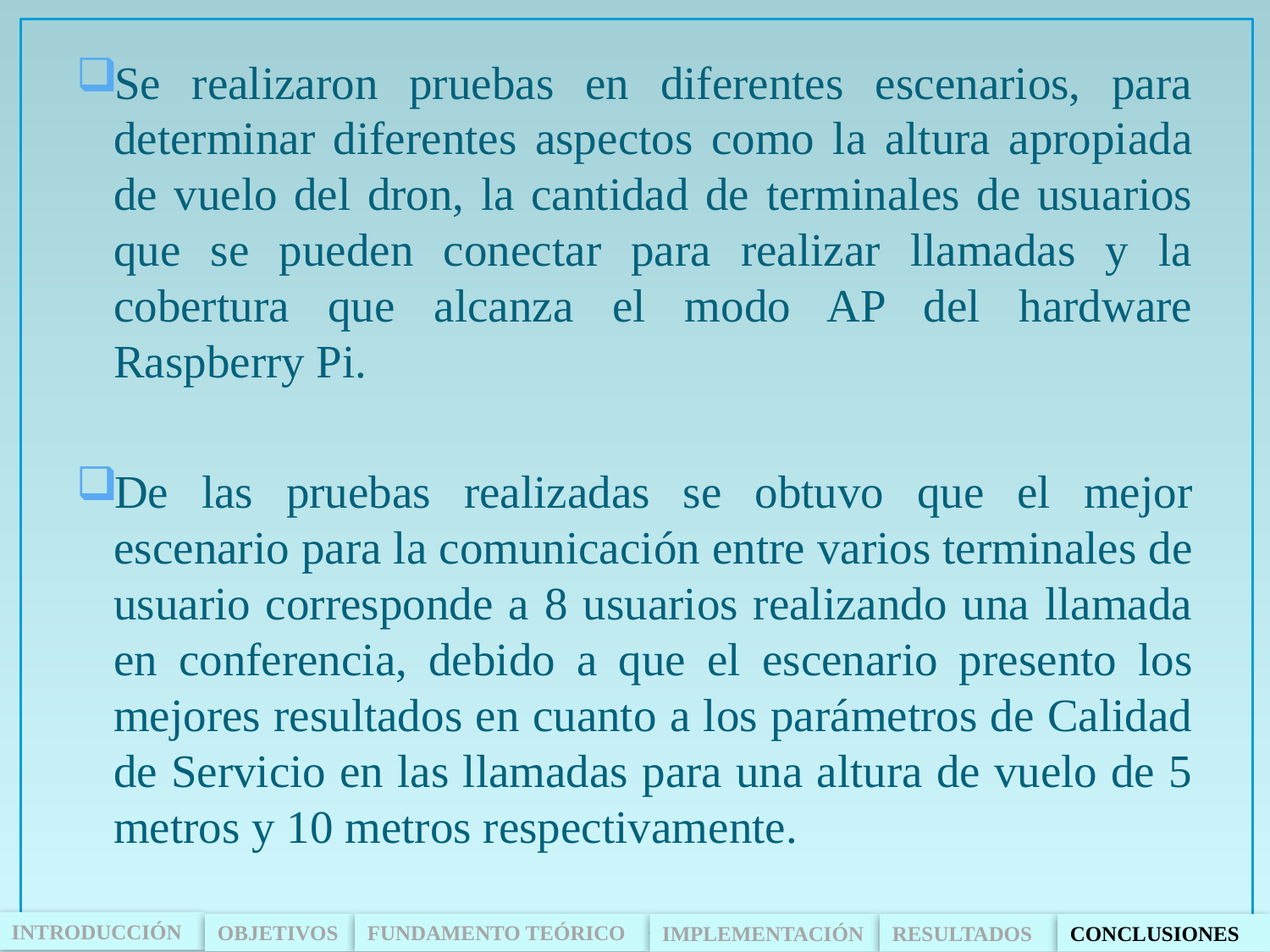

Se realizaron pruebas en diferentes escenarios, para determinar diferentes aspectos como la altura apropiada de vuelo del dron, la cantidad de terminales de usuarios que se pueden conectar para realizar llamadas y la cobertura que alcanza el modo AP del hardware Raspberry Pi.

De las pruebas realizadas se obtuvo que el mejor escenario para la comunicación entre varios terminales de usuario corresponde a 8 usuarios realizando una llamada en conferencia, debido a que el escenario presento los mejores resultados en cuanto a los parámetros de Calidad de Servicio en las llamadas para una altura de vuelo de 5 metros y 10 metros respectivamente.

INTRODUCCIÓN
OBJETIVOS
FUNDAMENTO TEÓRICO
RESULTADOS
IMPLEMENTACIÓN
CONCLUSIONES